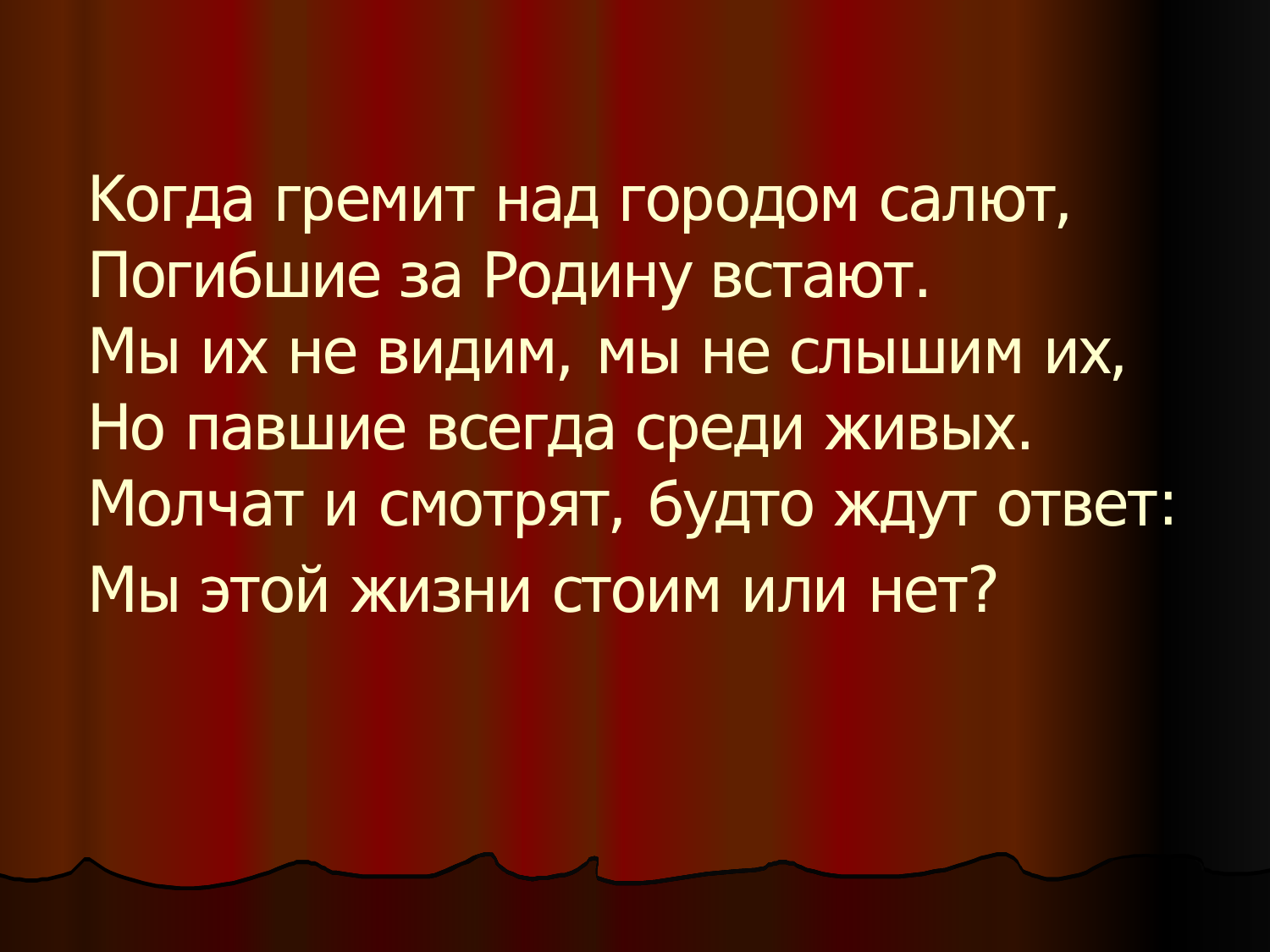

# Когда гремит над городом салют, Погибшие за Родину встают. Мы их не видим, мы не слышим их, Но павшие всегда среди живых. Молчат и смотрят, будто ждут ответ: Мы этой жизни стоим или нет?